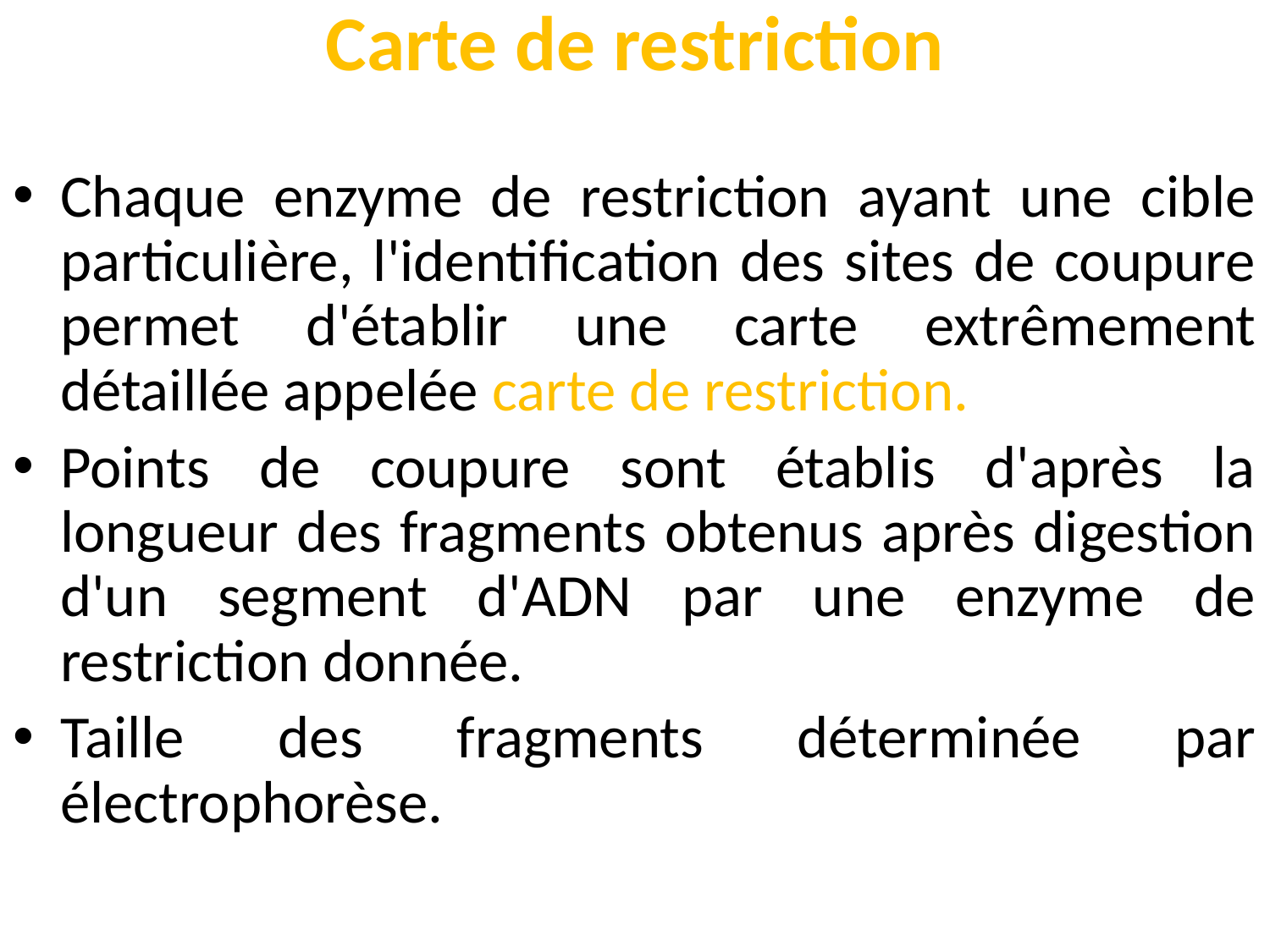

# Carte de restriction
Chaque enzyme de restriction ayant une cible particulière, l'identification des sites de coupure permet d'établir une carte extrêmement détaillée appelée carte de restriction.
Points de coupure sont établis d'après la longueur des fragments obtenus après digestion d'un segment d'ADN par une enzyme de restriction donnée.
Taille des fragments déterminée par électrophorèse.